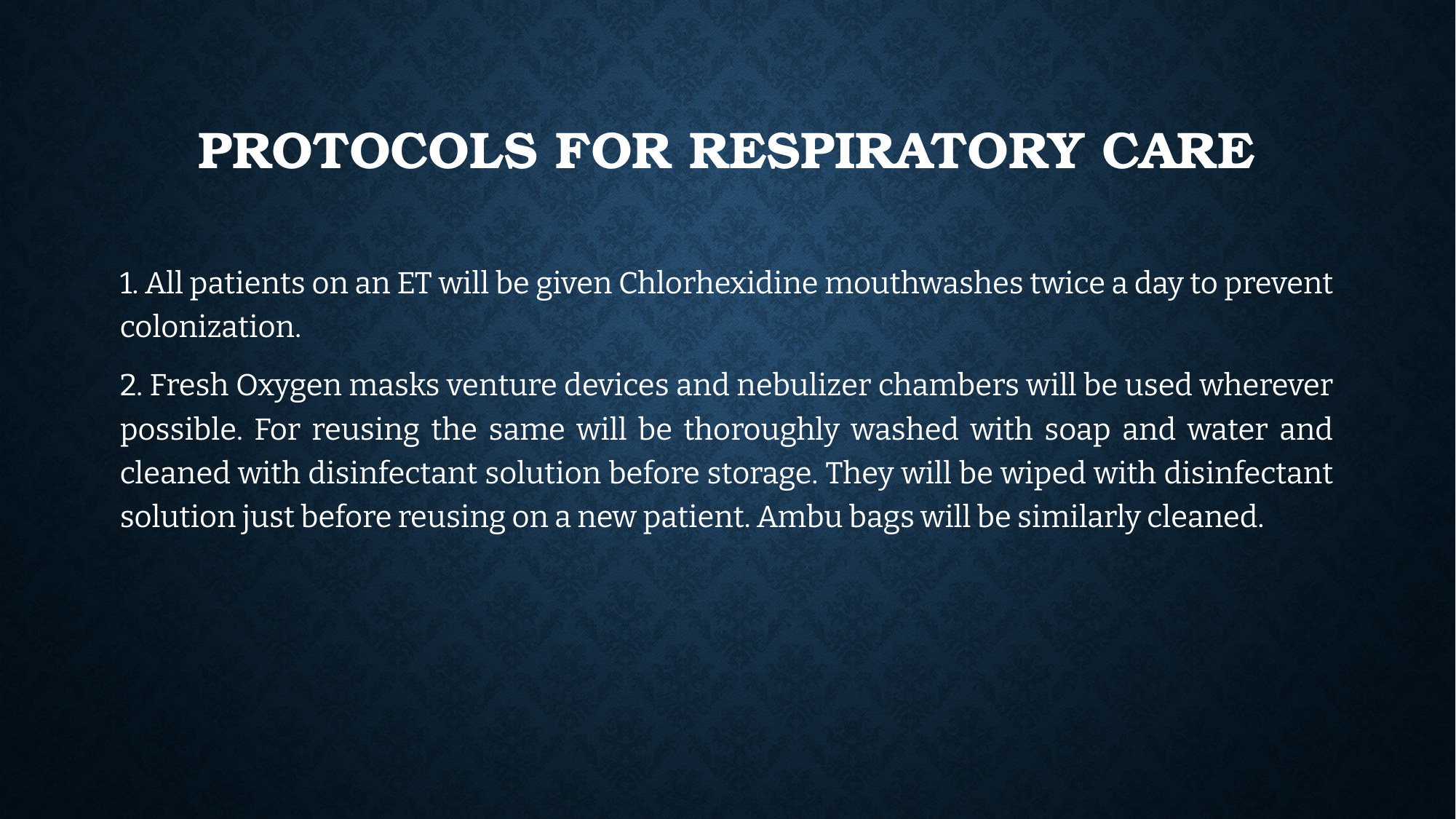

# PROTOCOLS FOR RESPIRATORY CARE
1. All patients on an ET will be given Chlorhexidine mouthwashes twice a day to prevent colonization.
2. Fresh Oxygen masks venture devices and nebulizer chambers will be used wherever possible. For reusing the same will be thoroughly washed with soap and water and cleaned with disinfectant solution before storage. They will be wiped with disinfectant solution just before reusing on a new patient. Ambu bags will be similarly cleaned.